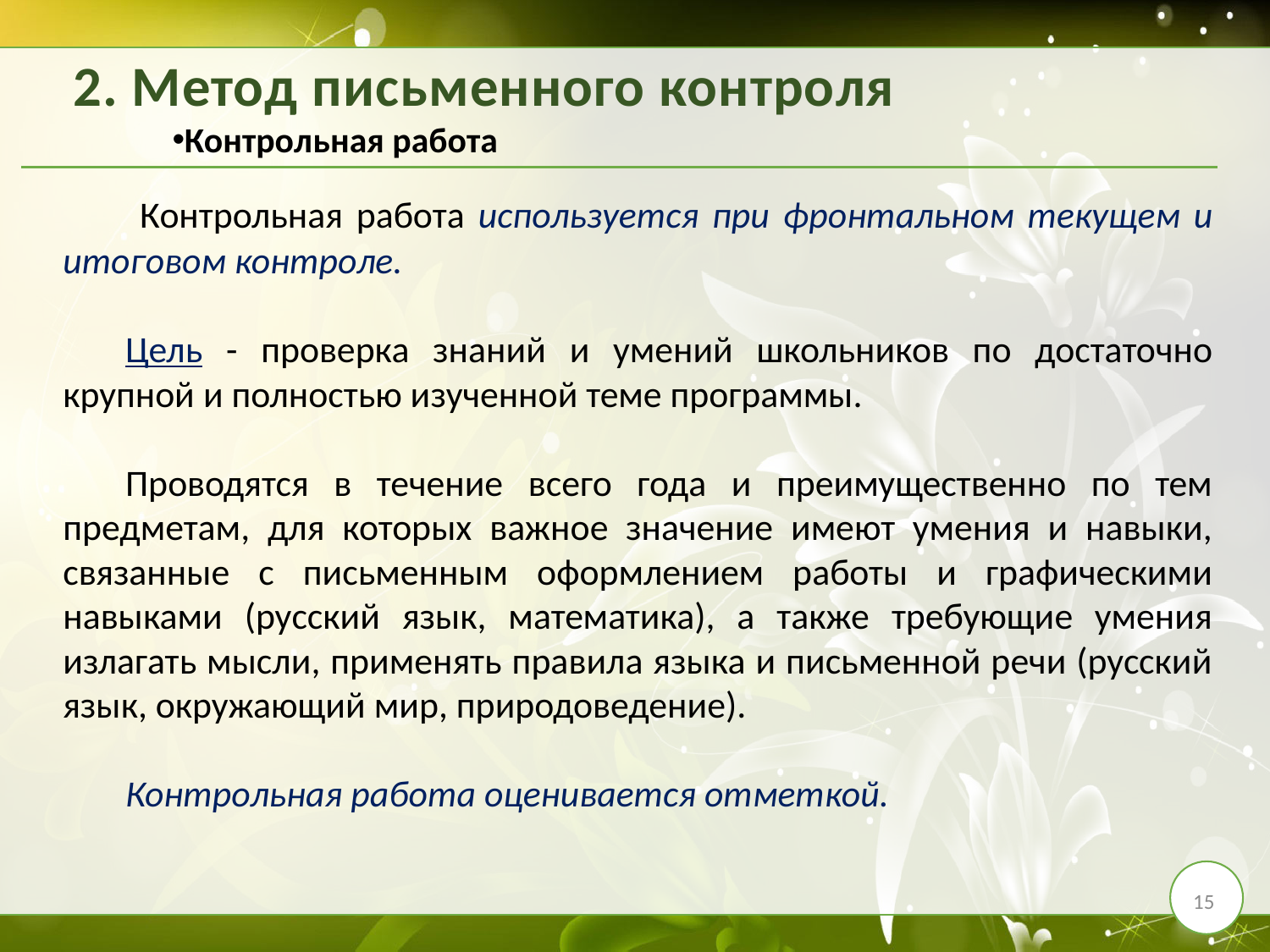

2. Метод письменного контроля
Контрольная работа

 Контрольная работа используется при фронтальном текущем и итоговом контроле.

Цель - проверка знаний и умений школьников по достаточно крупной и полностью изученной теме программы.

Проводятся в течение всего года и преимущественно по тем предметам, для которых важное значение имеют умения и навыки, связанные с письменным оформлением работы и графическими навыками (русский язык, математика), а также требующие умения излагать мысли, применять правила языка и письменной речи (русский язык, окружающий мир, природоведение).

Контрольная работа оценивается отметкой.

15